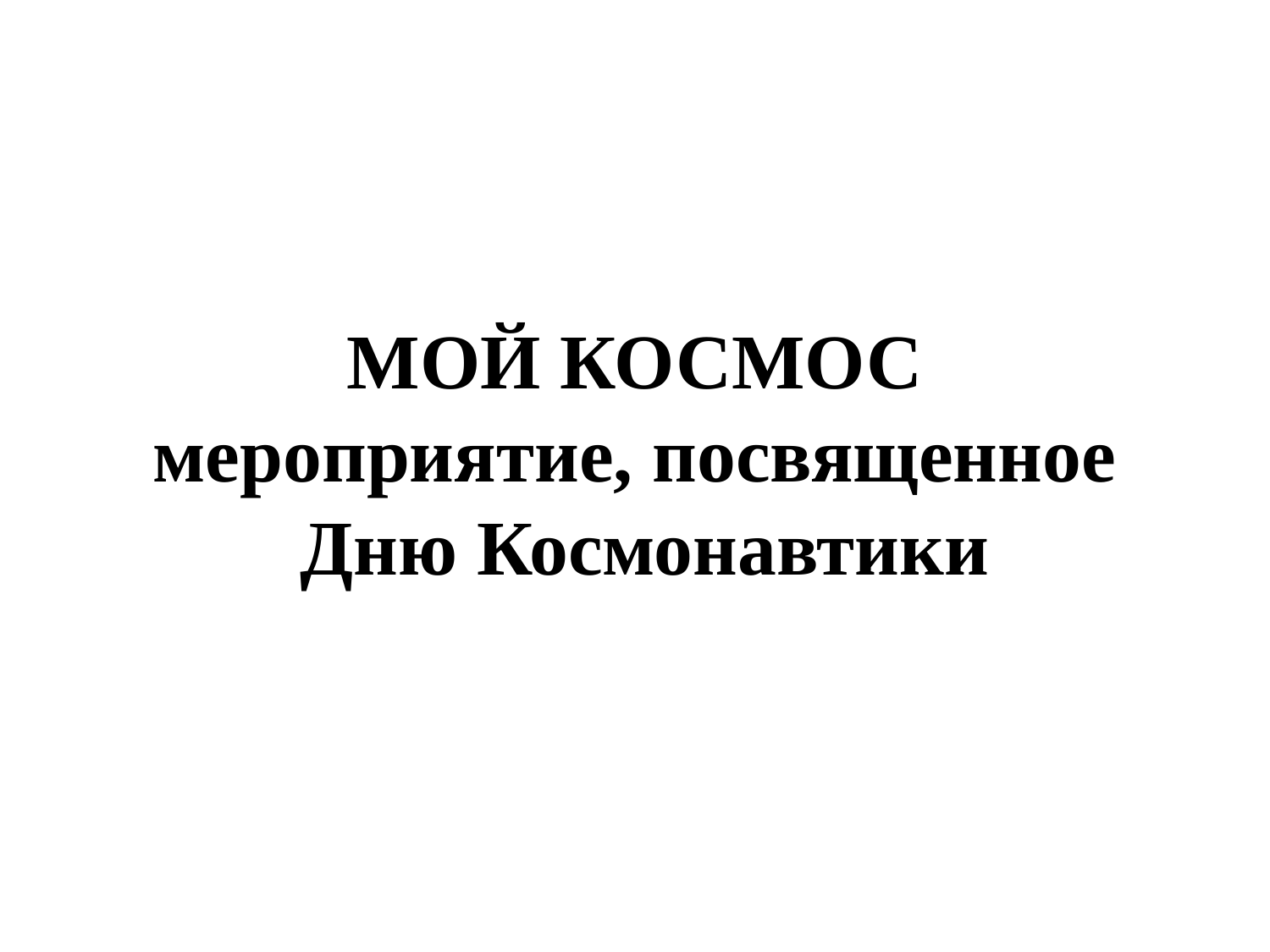

# МОЙ КОСМОС мероприятие, посвященное  Дню Космонавтики